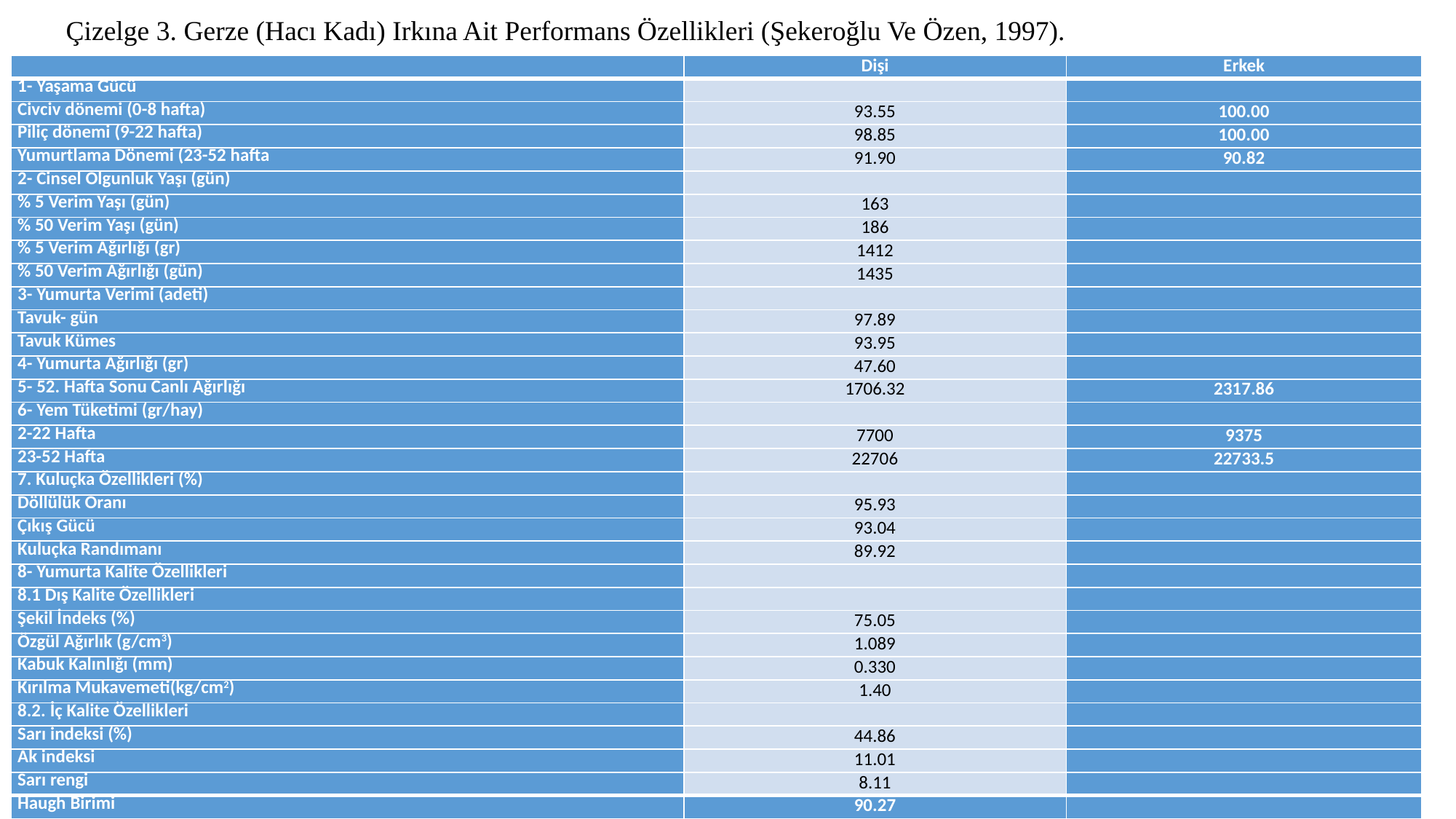

Çizelge 3. Gerze (Hacı Kadı) Irkına Ait Performans Özellikleri (Şekeroğlu Ve Özen, 1997).

|  | Dişi | Erkek |
| --- | --- | --- |
| 1- Yaşama Gücü |  |  |
| Civciv dönemi (0-8 hafta) | 93.55 | 100.00 |
| Piliç dönemi (9-22 hafta) | 98.85 | 100.00 |
| Yumurtlama Dönemi (23-52 hafta | 91.90 | 90.82 |
| 2- Cinsel Olgunluk Yaşı (gün) |  |  |
| % 5 Verim Yaşı (gün) | 163 |  |
| % 50 Verim Yaşı (gün) | 186 |  |
| % 5 Verim Ağırlığı (gr) | 1412 |  |
| % 50 Verim Ağırlığı (gün) | 1435 |  |
| 3- Yumurta Verimi (adeti) |  |  |
| Tavuk- gün | 97.89 |  |
| Tavuk Kümes | 93.95 |  |
| 4- Yumurta Ağırlığı (gr) | 47.60 |  |
| 5- 52. Hafta Sonu Canlı Ağırlığı | 1706.32 | 2317.86 |
| 6- Yem Tüketimi (gr/hay) |  |  |
| 2-22 Hafta | 7700 | 9375 |
| 23-52 Hafta | 22706 | 22733.5 |
| 7. Kuluçka Özellikleri (%) |  |  |
| Döllülük Oranı | 95.93 |  |
| Çıkış Gücü | 93.04 |  |
| Kuluçka Randımanı | 89.92 |  |
| 8- Yumurta Kalite Özellikleri |  |  |
| 8.1 Dış Kalite Özellikleri |  |  |
| Şekil İndeks (%) | 75.05 |  |
| Özgül Ağırlık (g/cm3) | 1.089 |  |
| Kabuk Kalınlığı (mm) | 0.330 |  |
| Kırılma Mukavemeti(kg/cm2) | 1.40 |  |
| 8.2. İç Kalite Özellikleri |  |  |
| Sarı indeksi (%) | 44.86 |  |
| Ak indeksi | 11.01 |  |
| Sarı rengi | 8.11 |  |
| Haugh Birimi | 90.27 |  |